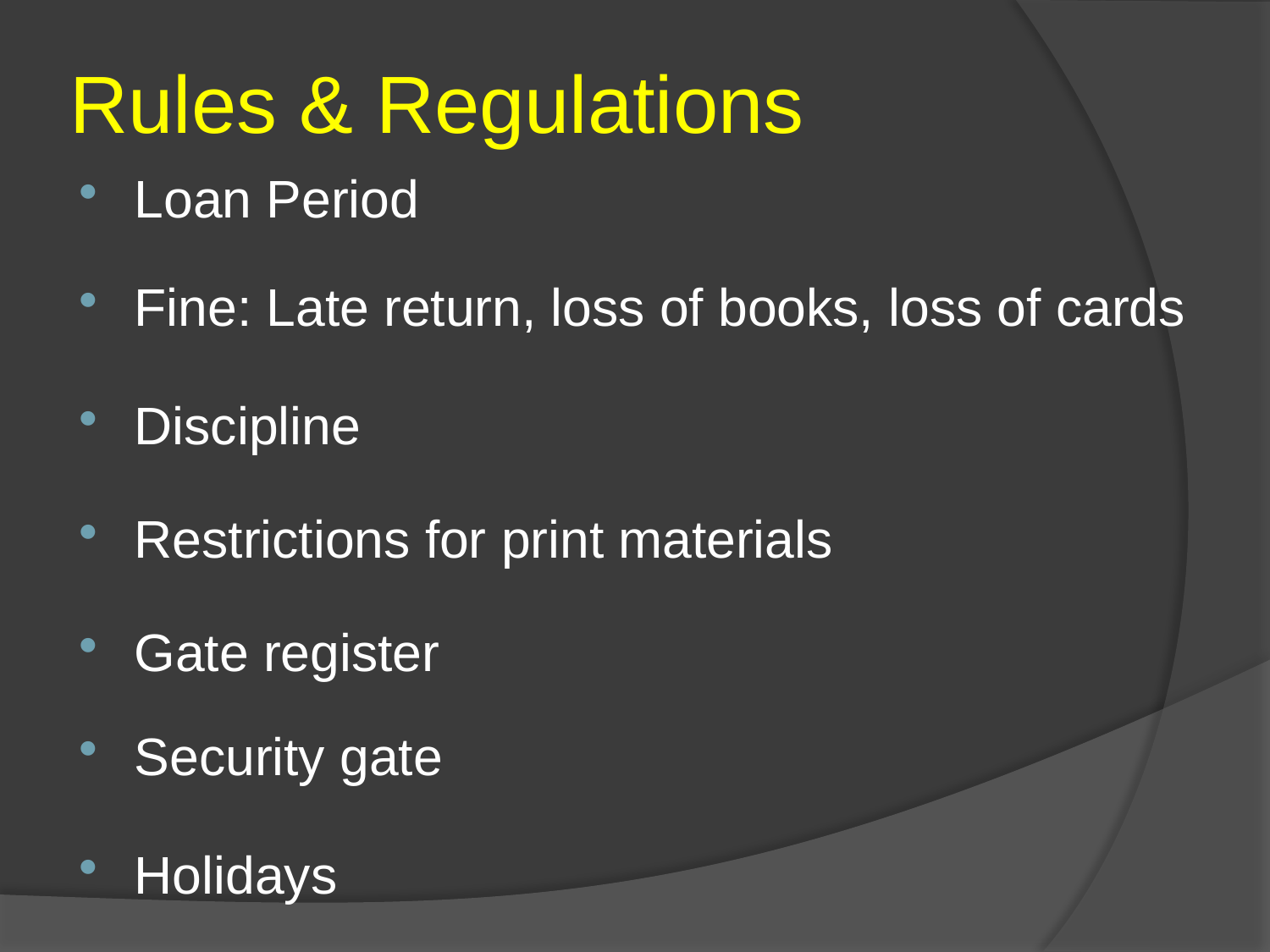

# Rules & Regulations
Loan Period

Fine: Late return, loss of books, loss of cards

Discipline

Restrictions for print materials

Gate register

Security gate

Holidays